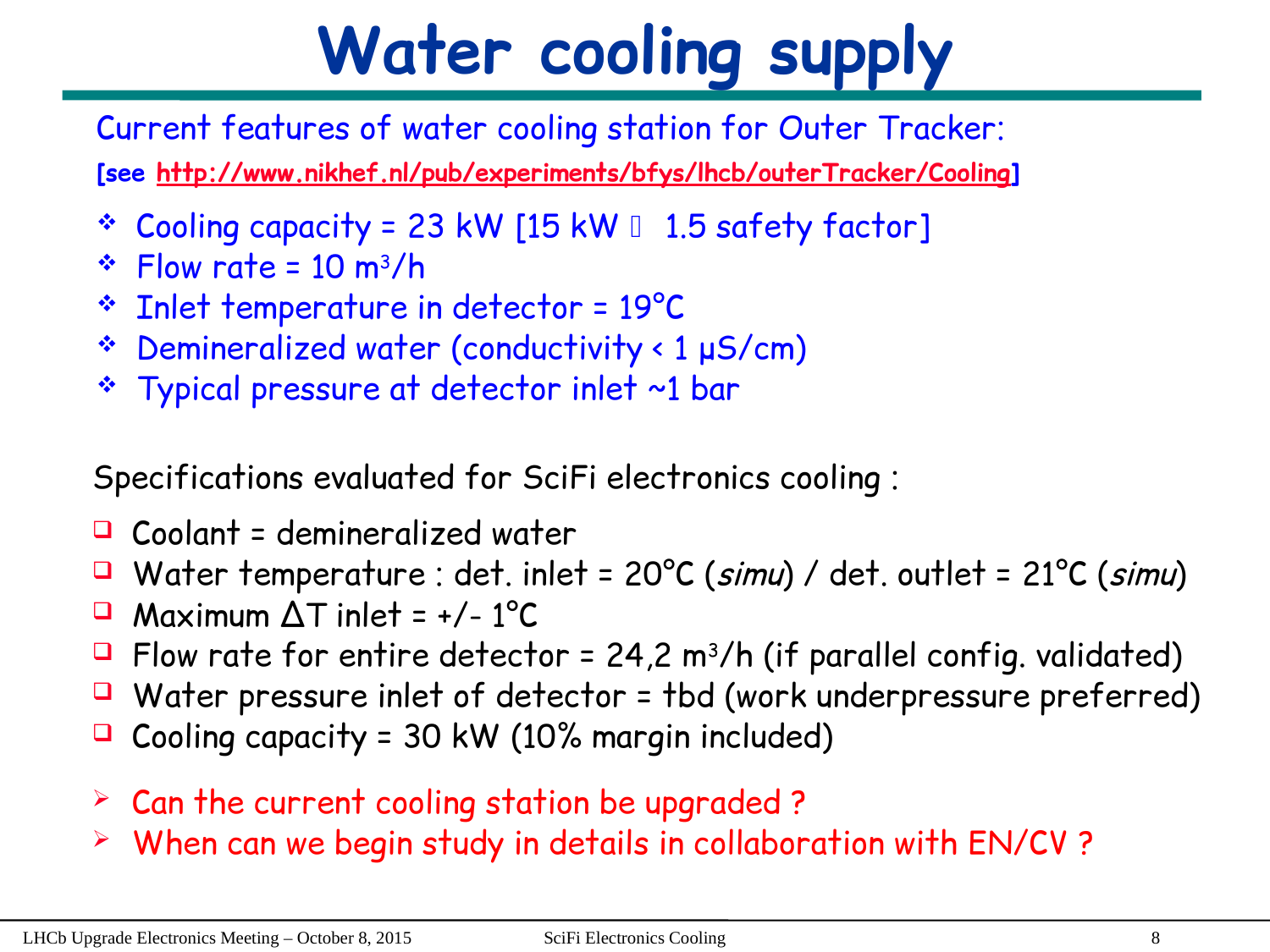

# Water cooling supply
Current features of water cooling station for Outer Tracker:
[see http://www.nikhef.nl/pub/experiments/bfys/lhcb/outerTracker/Cooling]
Cooling capacity = 23 kW [15 kW × 1.5 safety factor]
Flow rate = 10 m3/h
Inlet temperature in detector = 19°C
Demineralized water (conductivity < 1 μS/cm)
Typical pressure at detector inlet ~1 bar
Specifications evaluated for SciFi electronics cooling :
Coolant = demineralized water
Water temperature : det. inlet = 20°C (simu) / det. outlet = 21°C (simu)
Maximum ΔT inlet = +/- 1°C
Flow rate for entire detector = 24,2 m3/h (if parallel config. validated)
Water pressure inlet of detector = tbd (work underpressure preferred)
Cooling capacity = 30 kW (10% margin included)
Can the current cooling station be upgraded ?
When can we begin study in details in collaboration with EN/CV ?
LHCb Upgrade Electronics Meeting – October 8, 2015
SciFi Electronics Cooling
8